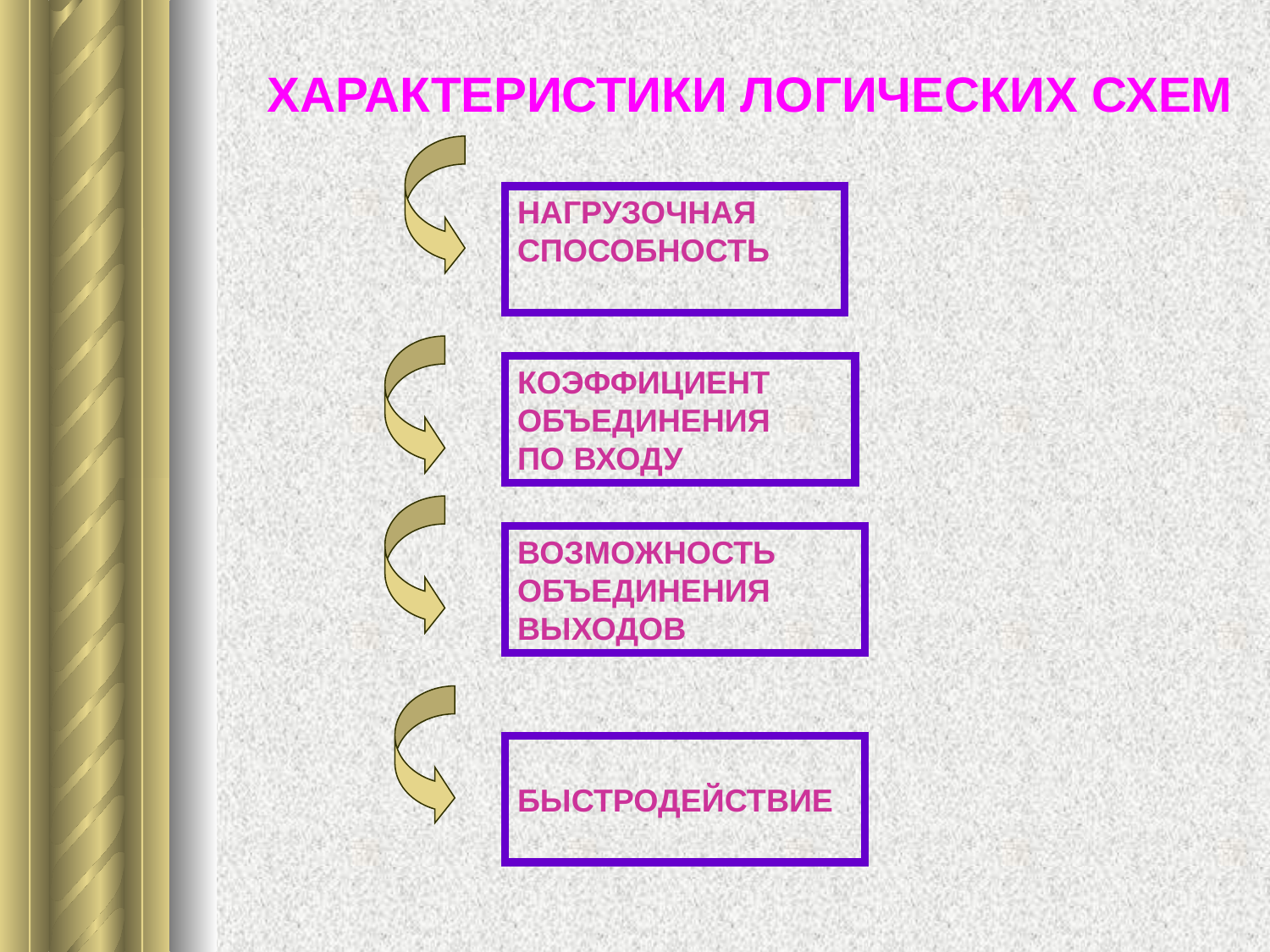

# ХАРАКТЕРИСТИКИ ЛОГИЧЕСКИХ СХЕМ

НАГРУЗОЧНАЯ СПОСОБНОСТЬ

КОЭФФИЦИЕНТ
ОБЪЕДИНЕНИЯ
ПО ВХОДУ

ВОЗМОЖНОСТЬ
ОБЪЕДИНЕНИЯ
ВЫХОДОВ

БЫСТРОДЕЙСТВИЕ